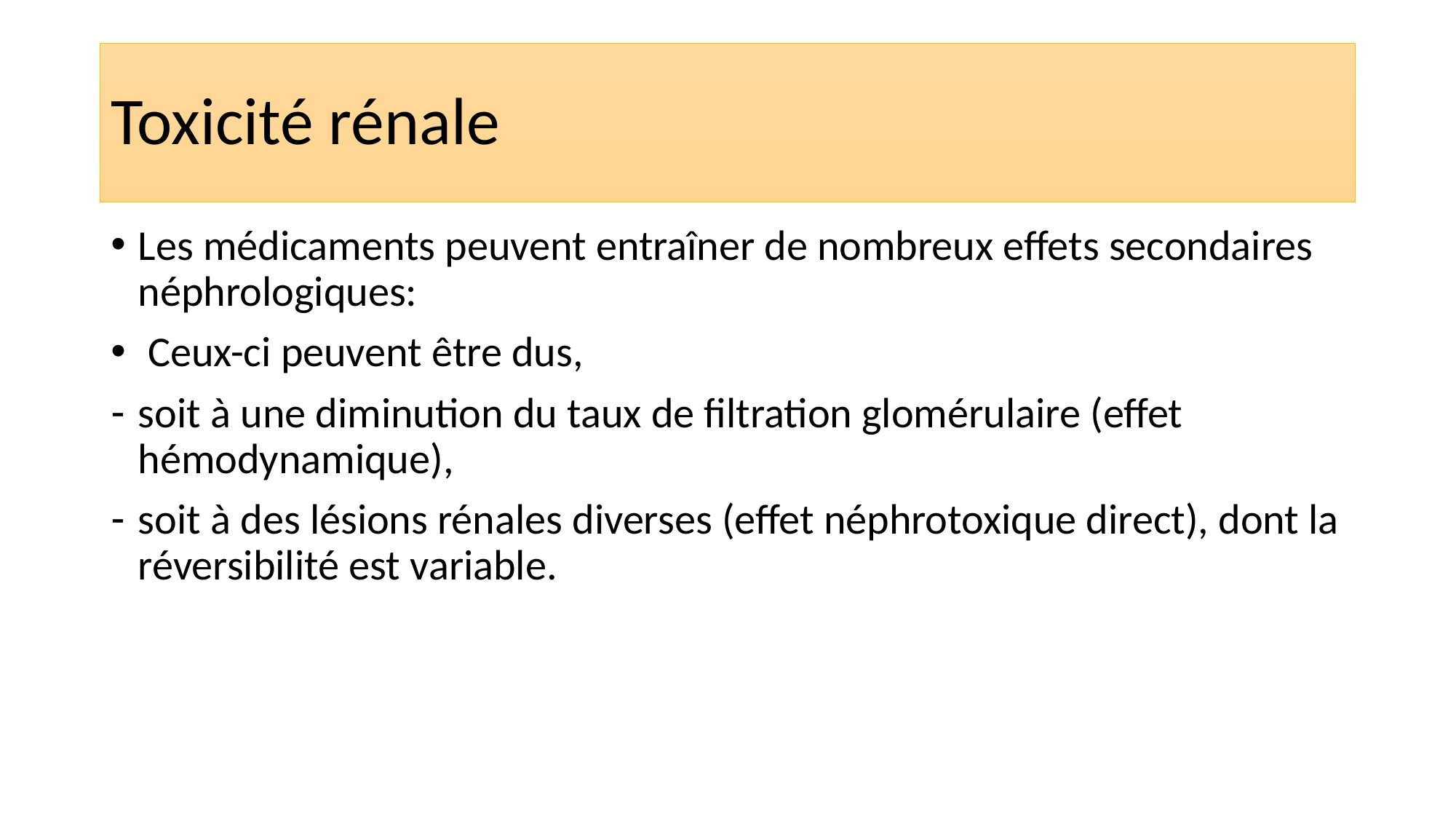

# Toxicité rénale
Les médicaments peuvent entraîner de nombreux effets secondaires néphrologiques:
 Ceux-ci peuvent être dus,
soit à une diminution du taux de filtration glomérulaire (effet hémodynamique),
soit à des lésions rénales diverses (effet néphrotoxique direct), dont la réversibilité est variable.